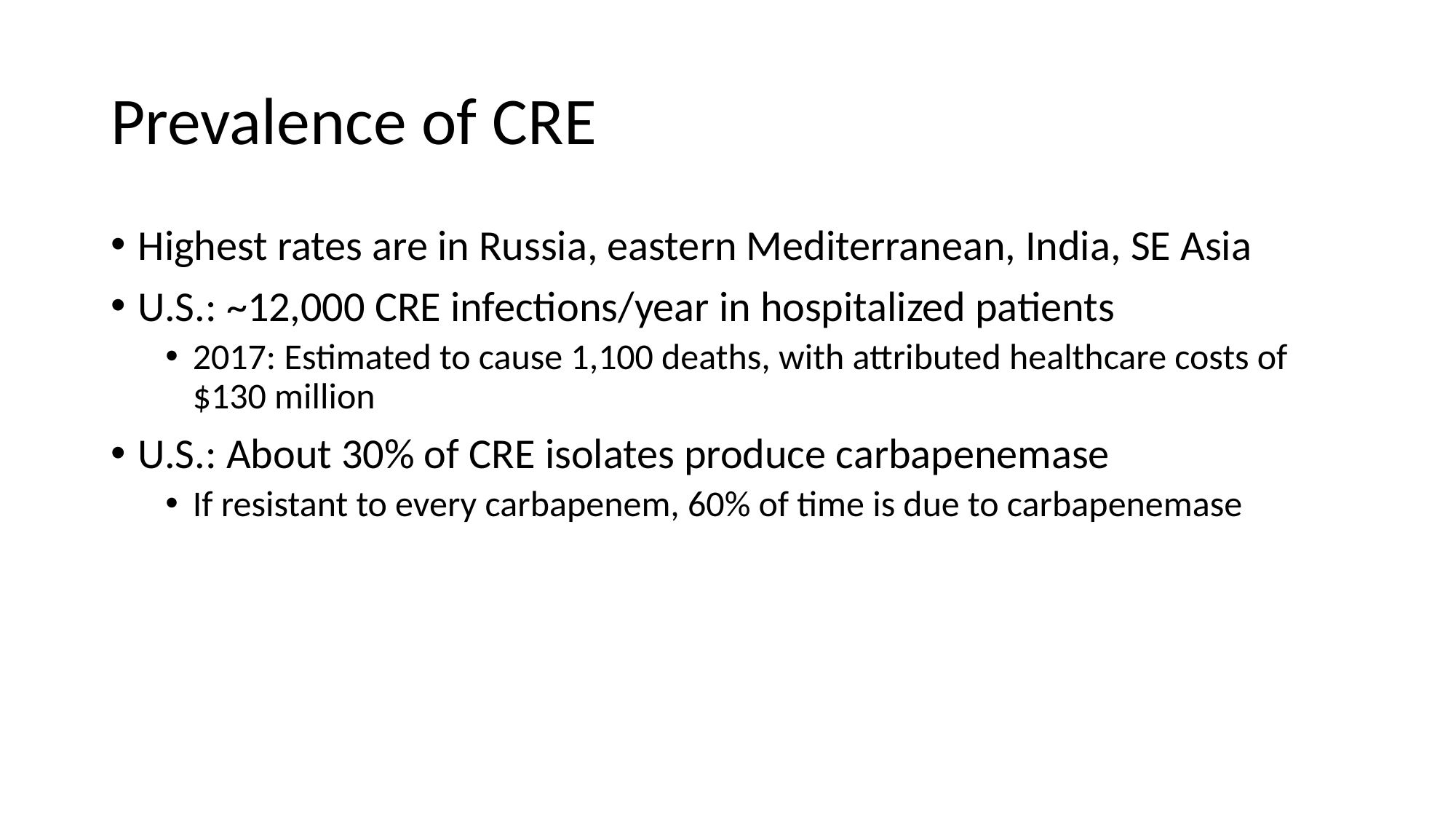

# Prevalence of CRE
Highest rates are in Russia, eastern Mediterranean, India, SE Asia
U.S.: ~12,000 CRE infections/year in hospitalized patients
2017: Estimated to cause 1,100 deaths, with attributed healthcare costs of $130 million
U.S.: About 30% of CRE isolates produce carbapenemase
If resistant to every carbapenem, 60% of time is due to carbapenemase